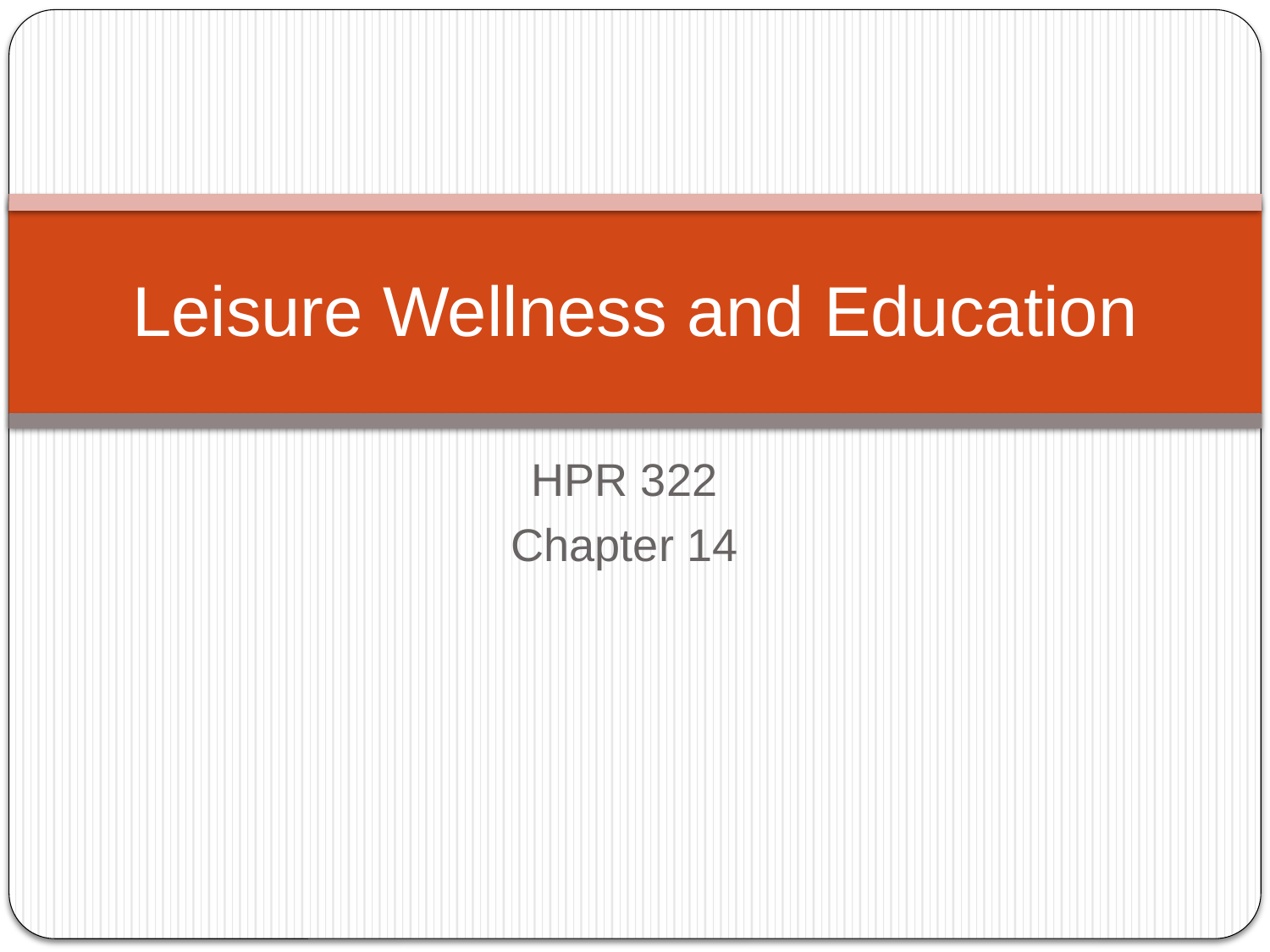

# Leisure Wellness and Education
HPR 322
Chapter 14